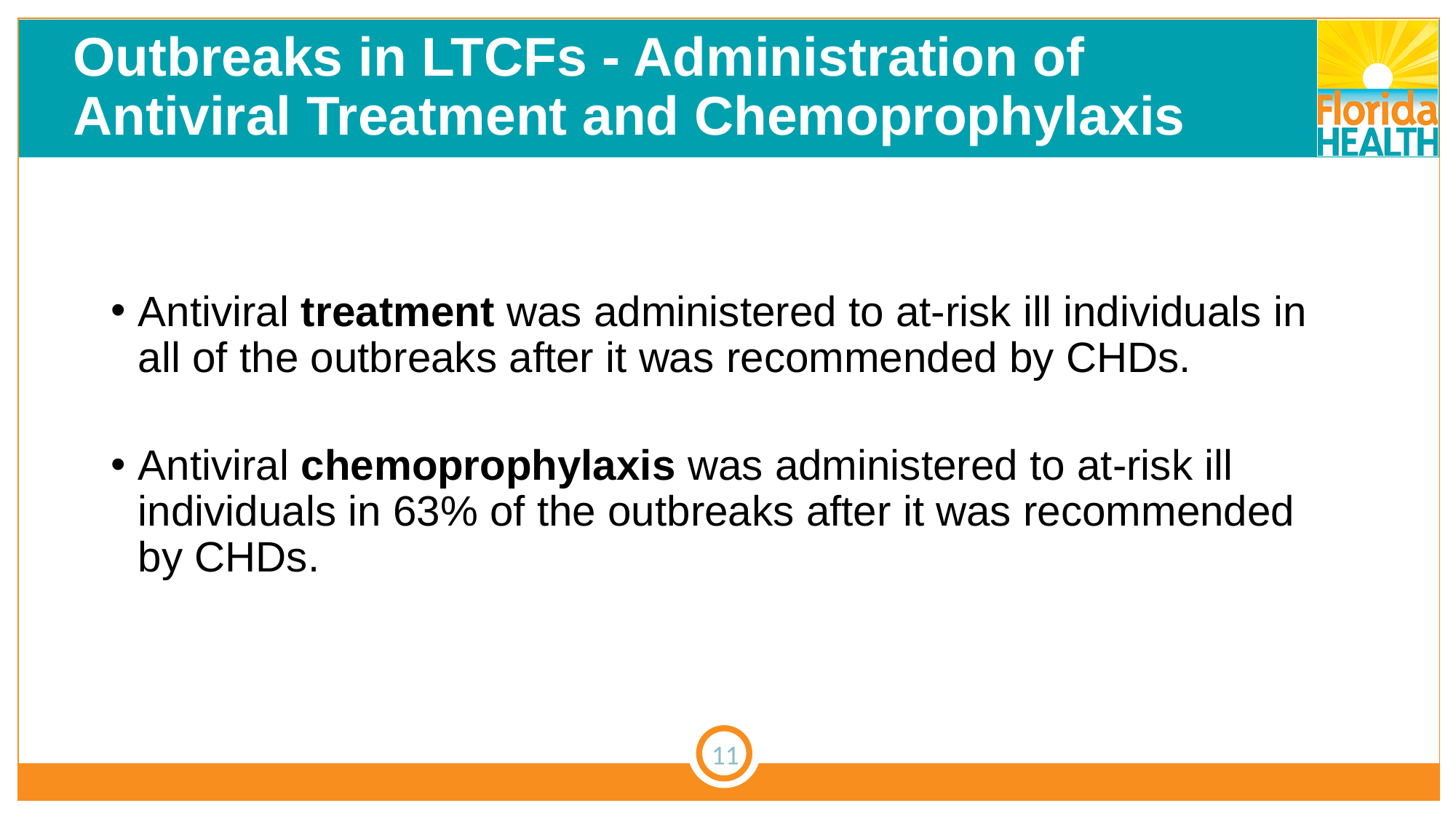

# Outbreaks in LTCFs - Administration of Antiviral Treatment and Chemoprophylaxis

Antiviral treatment was administered to at-risk ill individuals in all of the outbreaks after it was recommended by CHDs.

Antiviral chemoprophylaxis was administered to at-risk ill individuals in 63% of the outbreaks after it was recommended by CHDs.
11